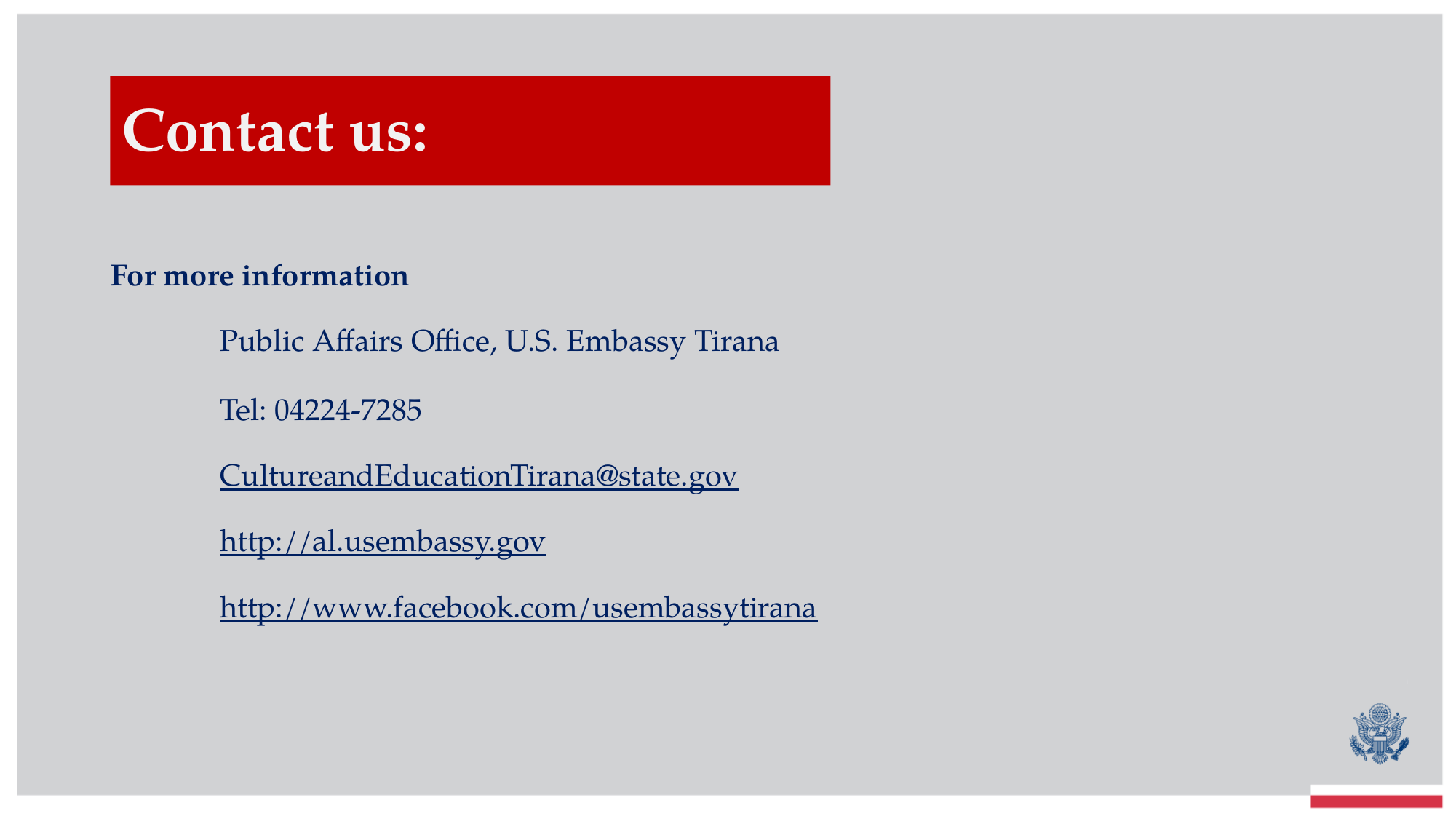

Contact us:
For more information
	Public Affairs Office, U.S. Embassy Tirana
	Tel: 04224-7285
	CultureandEducationTirana@state.gov
	http://al.usembassy.gov
	http://www.facebook.com/usembassytirana